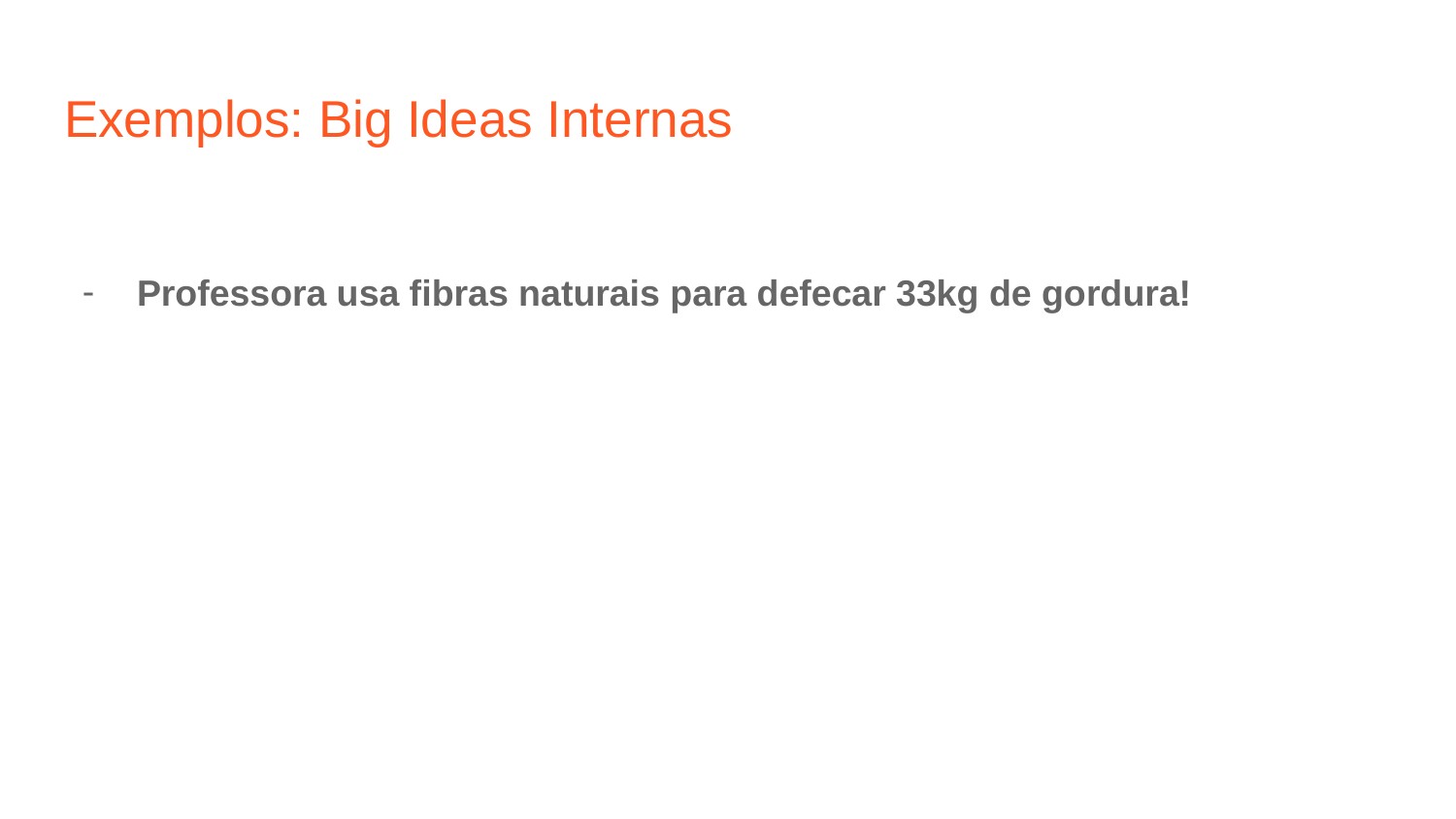

# Exemplos: Big Ideas Internas
Professora usa fibras naturais para defecar 33kg de gordura!